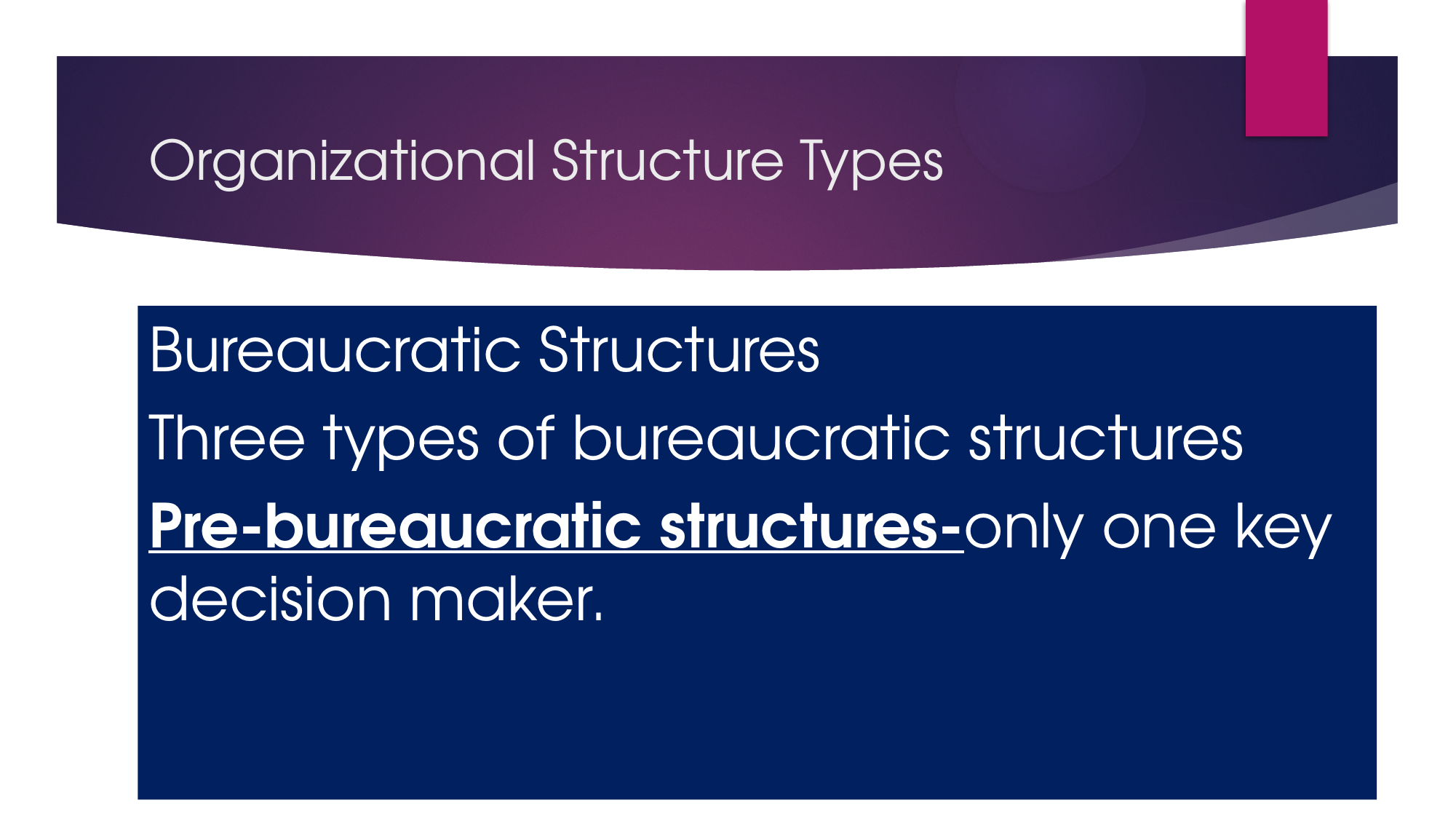

# Organizational Structure Types
Bureaucratic Structures
Three types of bureaucratic structures
Pre-bureaucratic structures-only one key decision maker.